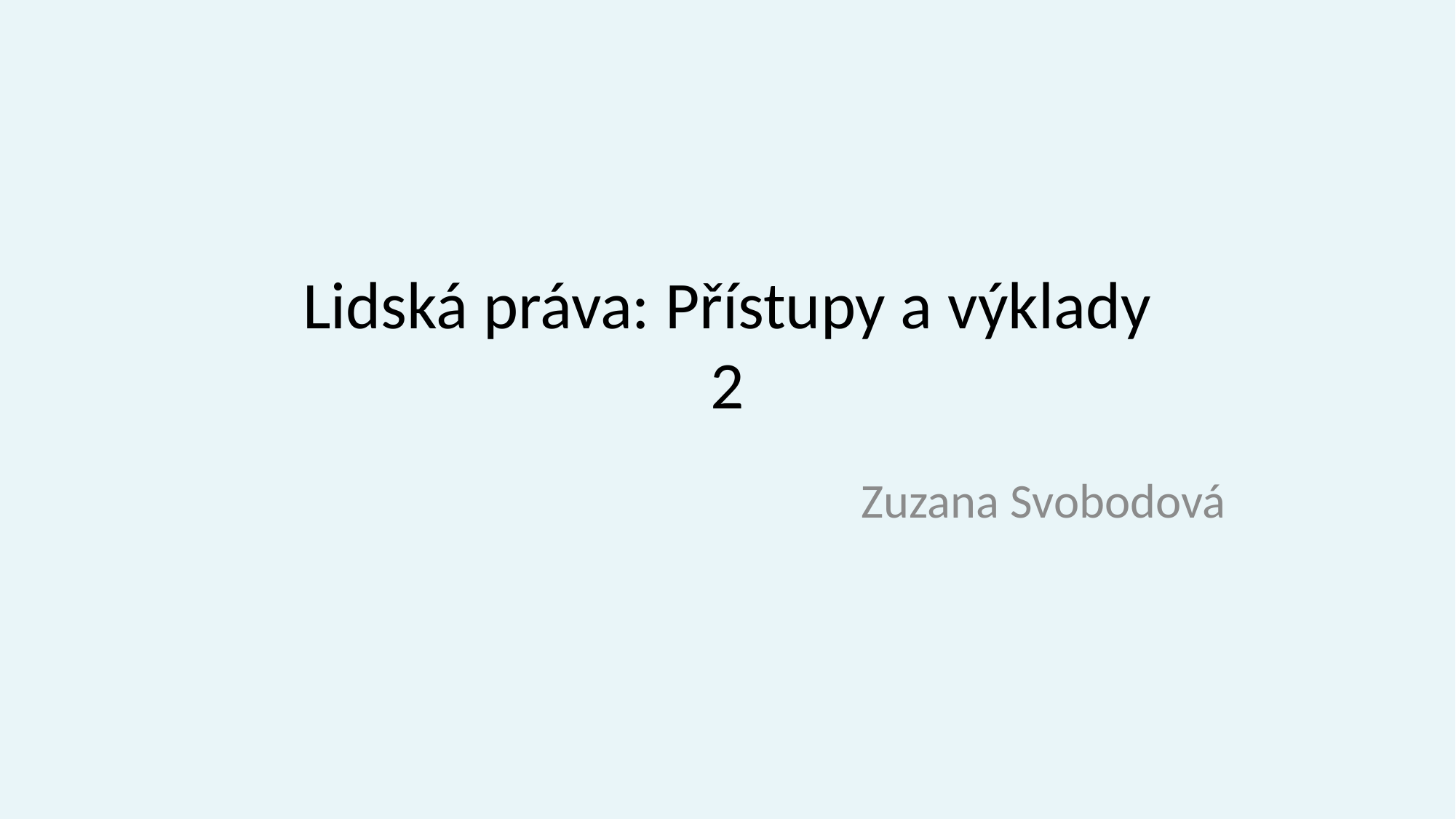

# Lidská práva: Přístupy a výklady 2
Zuzana Svobodová